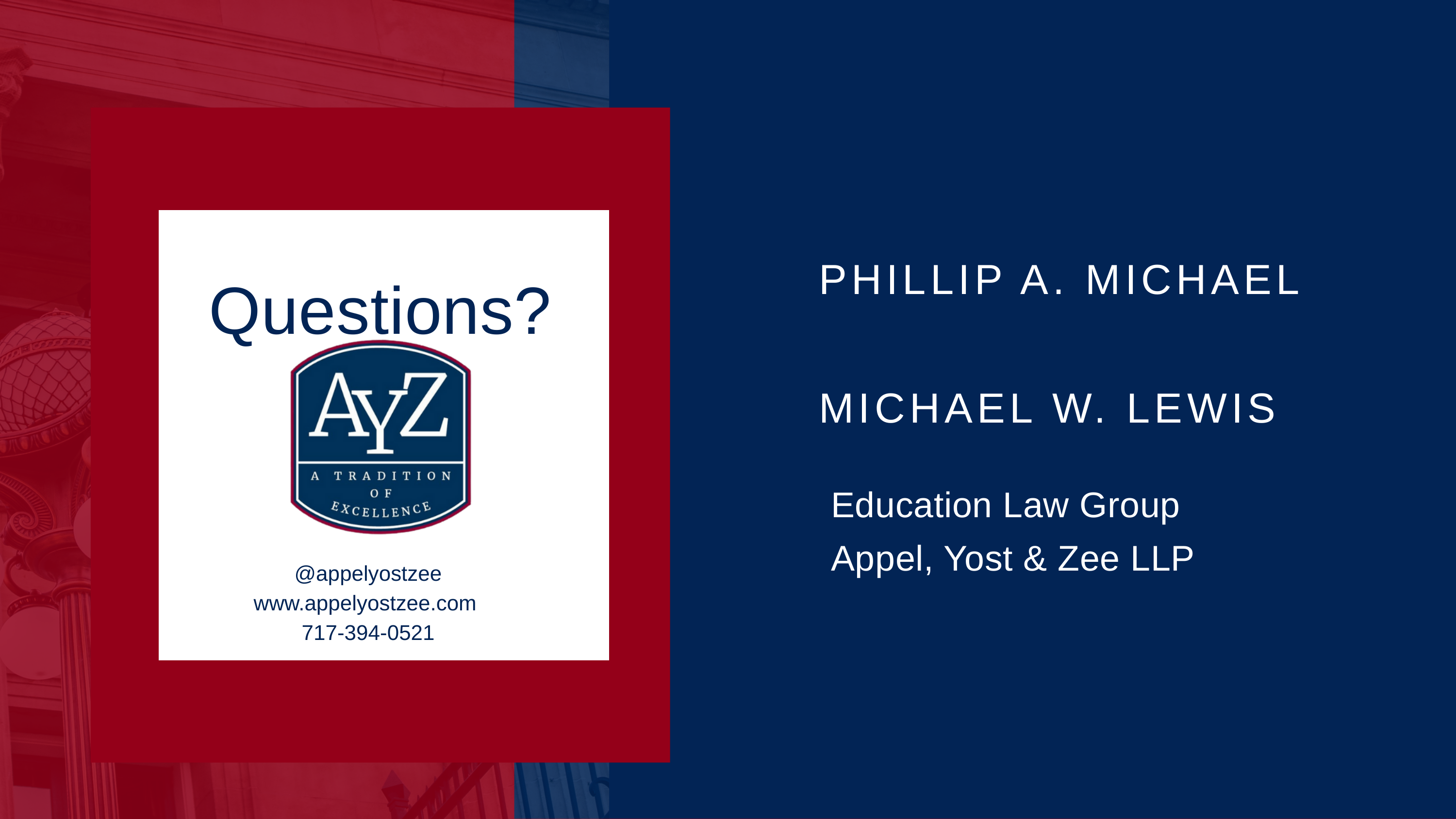

PHILLIP A. MICHAEL

MICHAEL W. LEWIS

Education Law Group
Appel, Yost & Zee LLP

Questions?

@appelyostzee
www.appelyostzee.com
717-394-0521